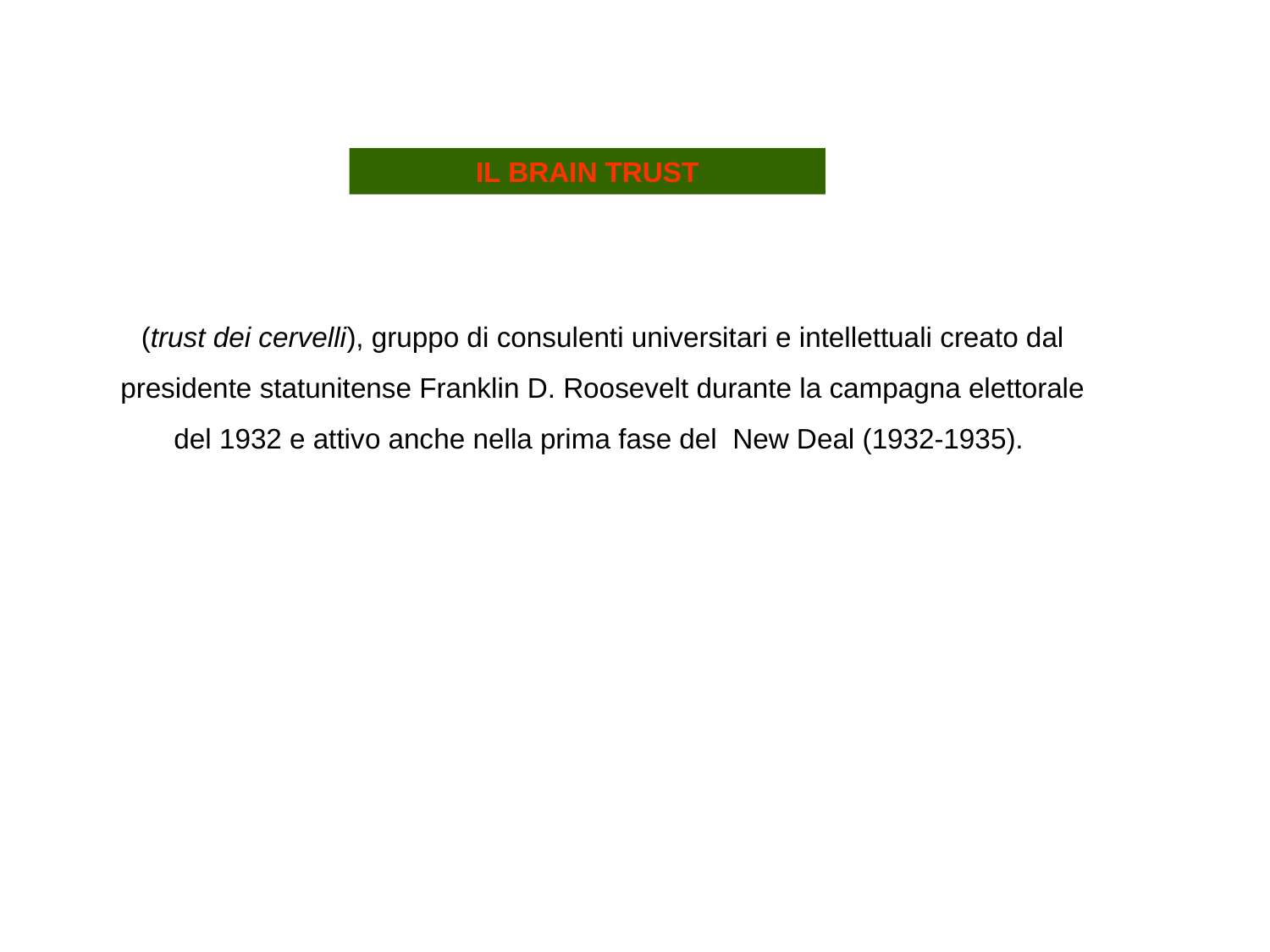

IL BRAIN TRUST
(trust dei cervelli), gruppo di consulenti universitari e intellettuali creato dal presidente statunitense Franklin D. Roosevelt durante la campagna elettorale del 1932 e attivo anche nella prima fase del  New Deal (1932-1935).